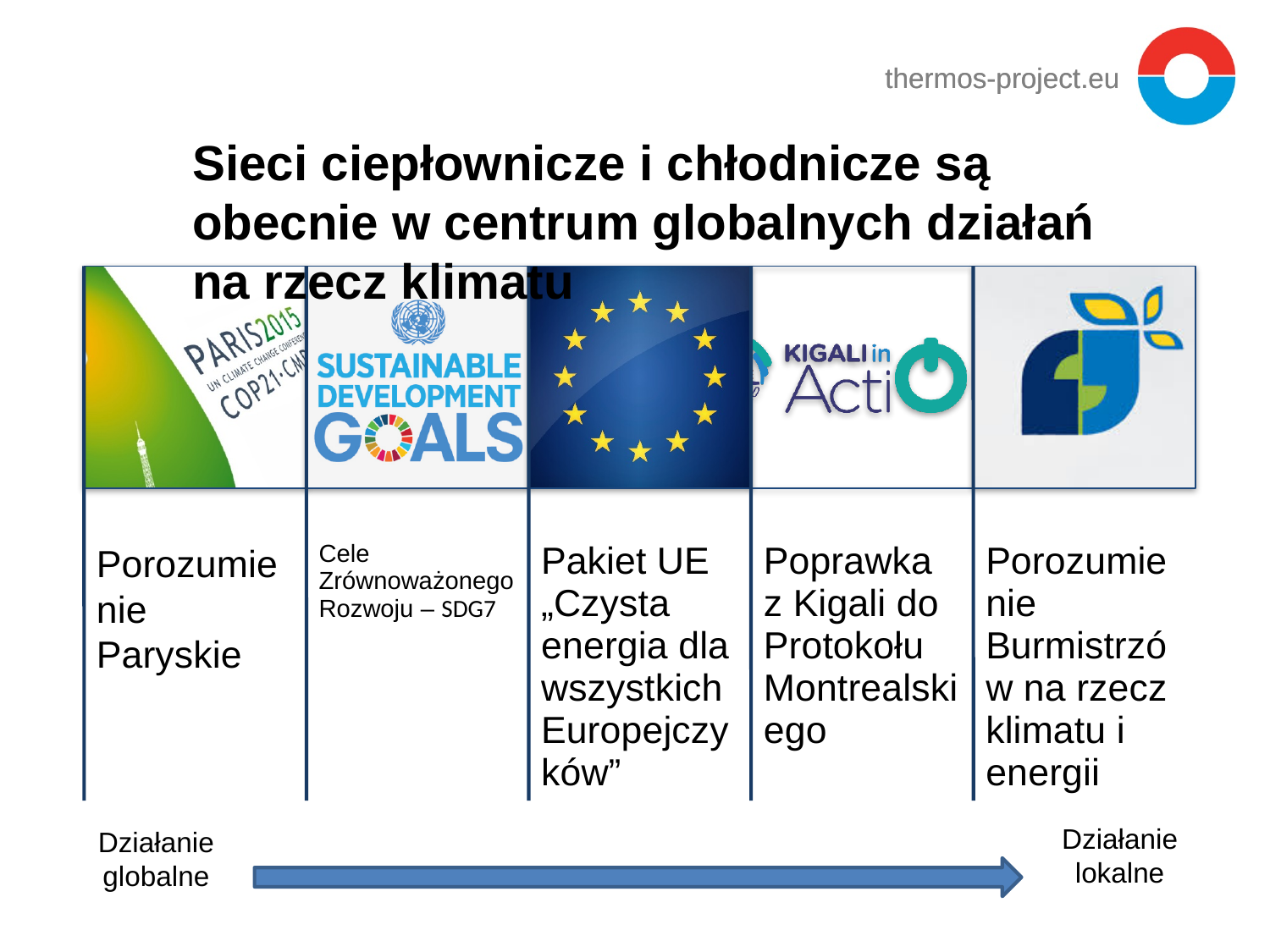

Sieci ciepłownicze i chłodnicze są obecnie w centrum globalnych działań na rzecz klimatu

Cele Zrównoważonego Rozwoju – SDG7
Pakiet UE „Czysta energia dla wszystkich Europejczyków”
Porozumienie Paryskie
Poprawka z Kigali do Protokołu Montrealskiego
Porozumienie Burmistrzów na rzecz klimatu i energii
Działanie lokalne
Działanie globalne